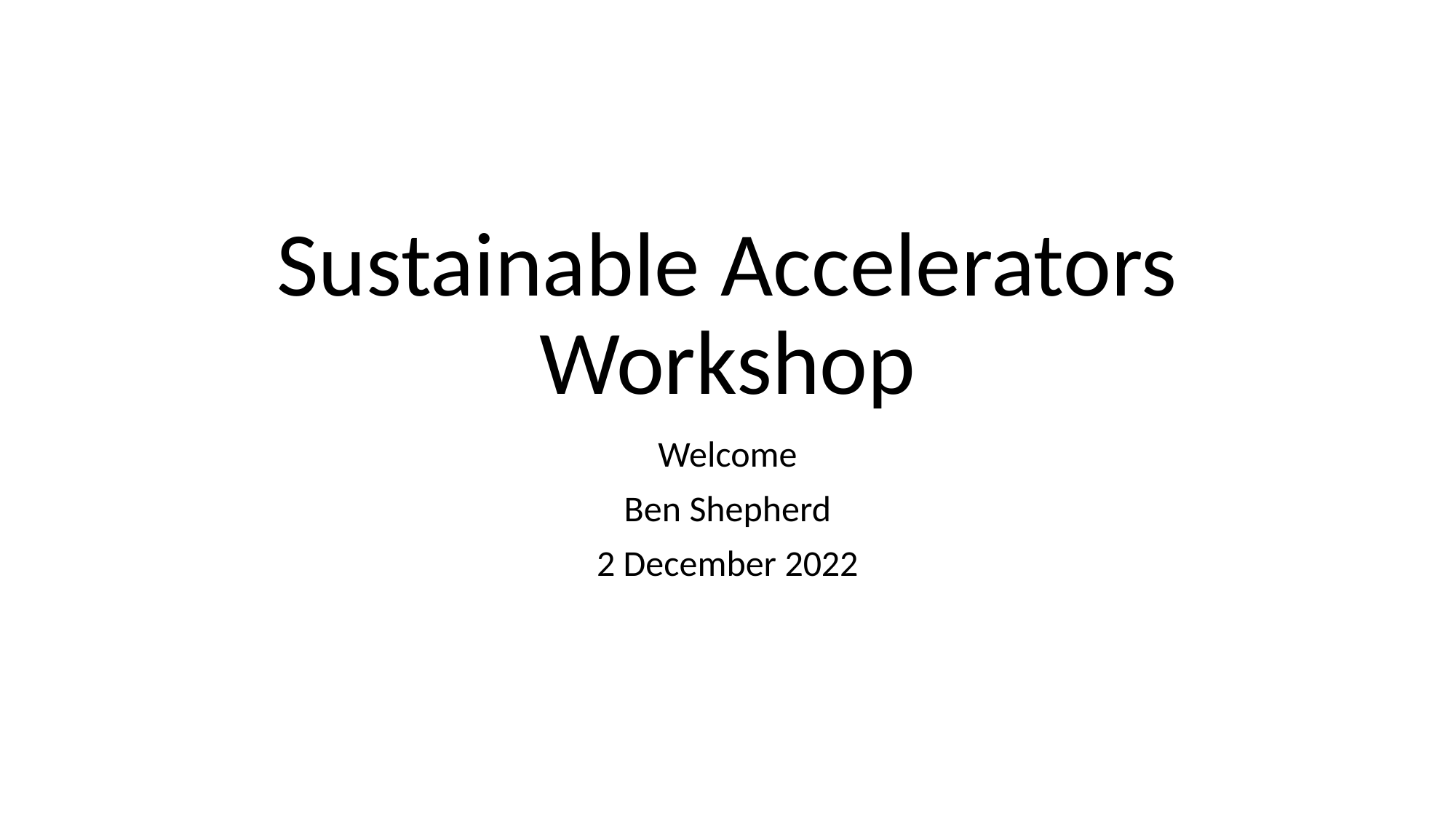

# Sustainable Accelerators Workshop
Welcome
Ben Shepherd
2 December 2022